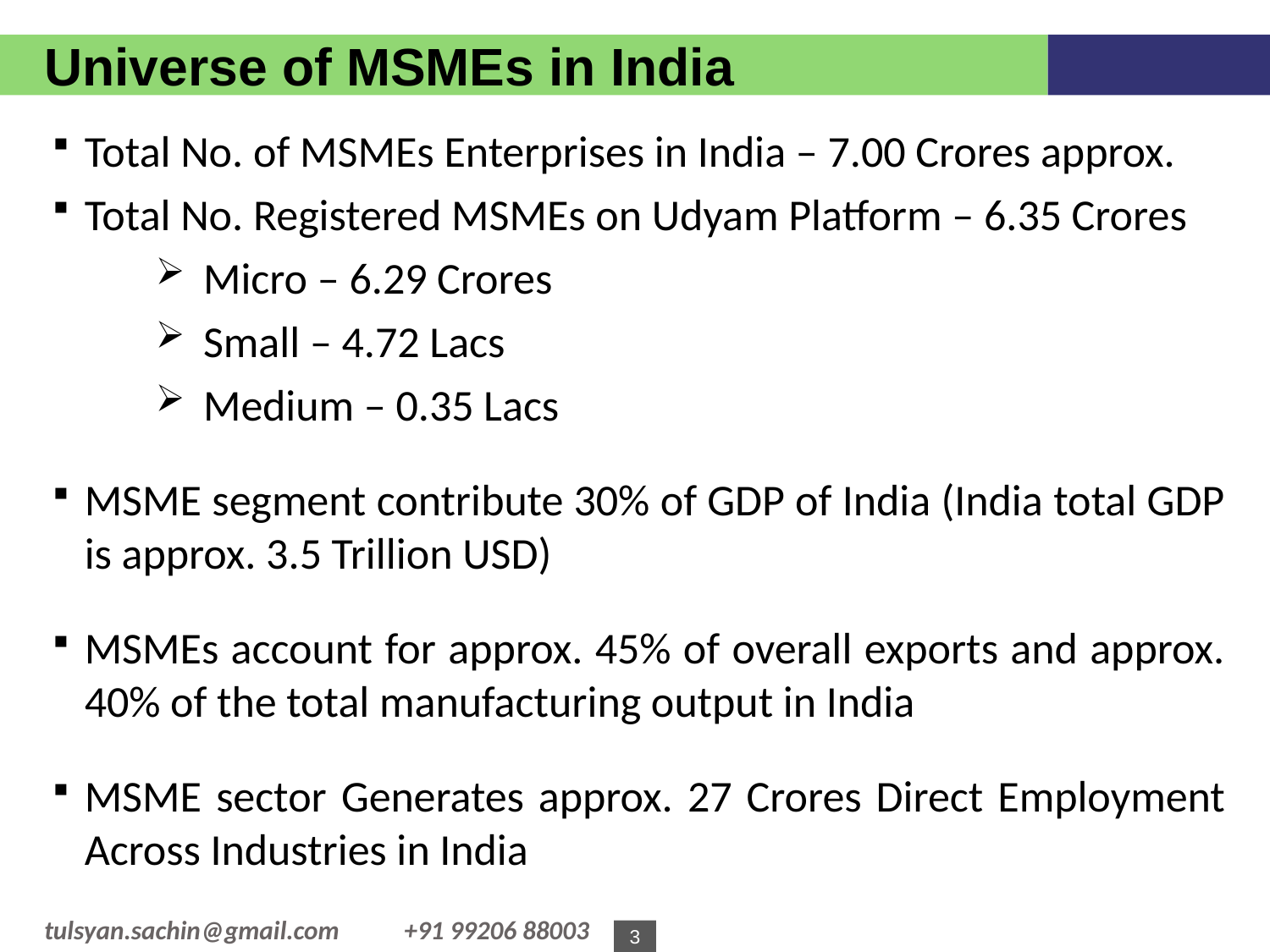

Universe of MSMEs in India
Total No. of MSMEs Enterprises in India – 7.00 Crores approx.
Total No. Registered MSMEs on Udyam Platform – 6.35 Crores
Micro – 6.29 Crores
Small – 4.72 Lacs
Medium – 0.35 Lacs

MSME segment contribute 30% of GDP of India (India total GDP is approx. 3.5 Trillion USD)

MSMEs account for approx. 45% of overall exports and approx. 40% of the total manufacturing output in India

MSME sector Generates approx. 27 Crores Direct Employment Across Industries in India